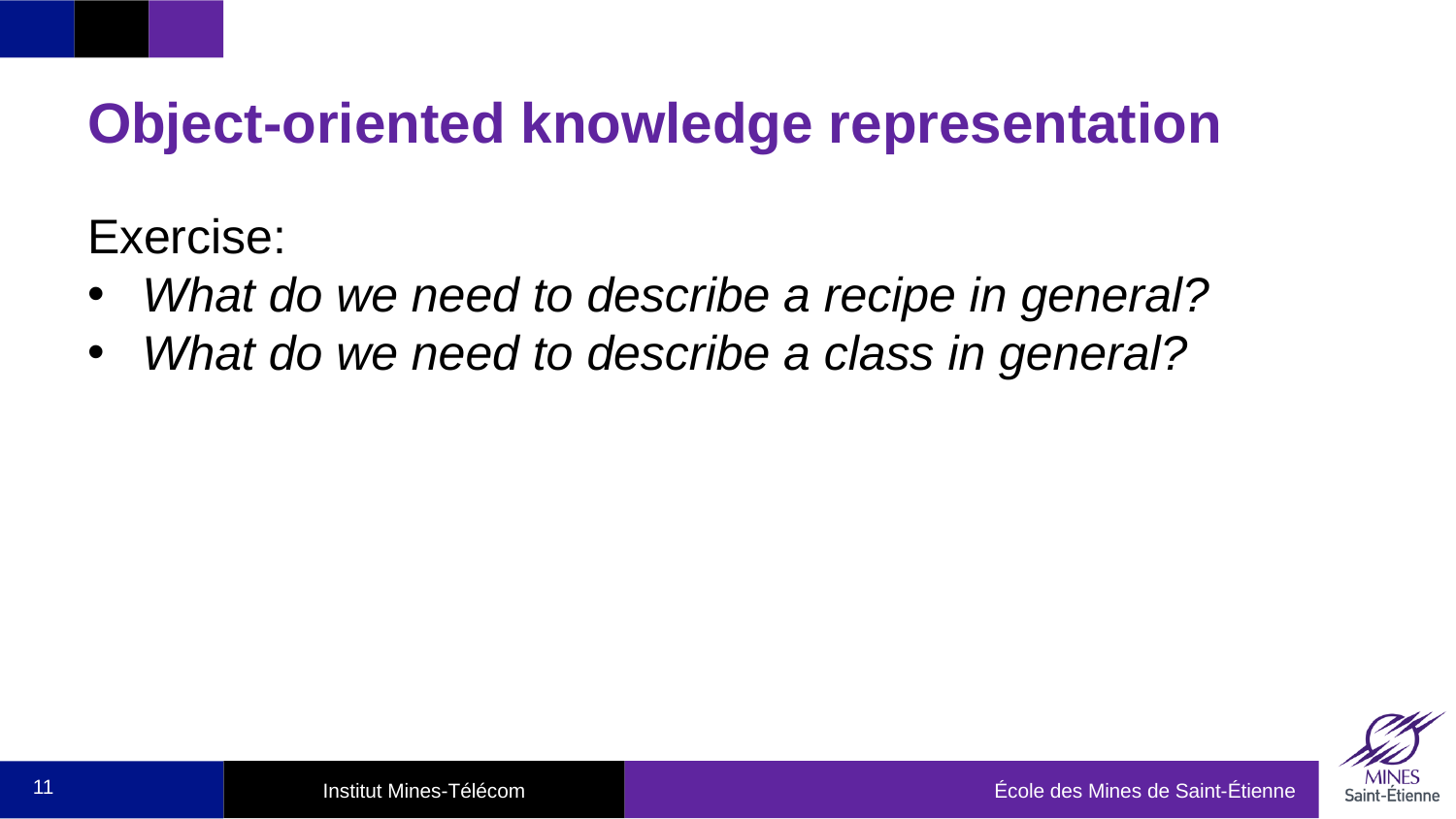

# Object-oriented knowledge representation
Exercise:
What do we need to describe a recipe in general?
What do we need to describe a class in general?
11